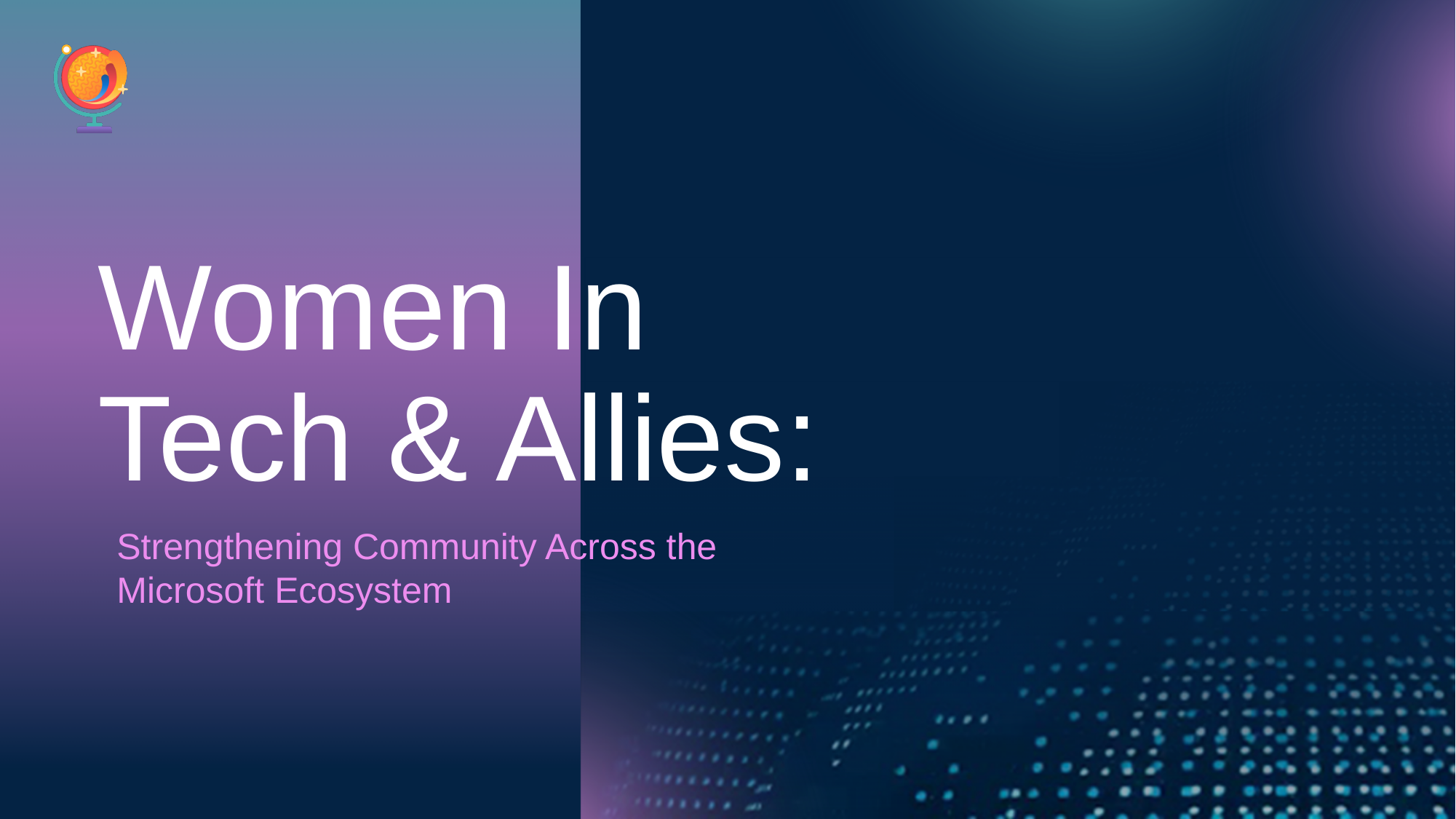

# Women In Tech & Allies:
Strengthening Community Across the Microsoft Ecosystem